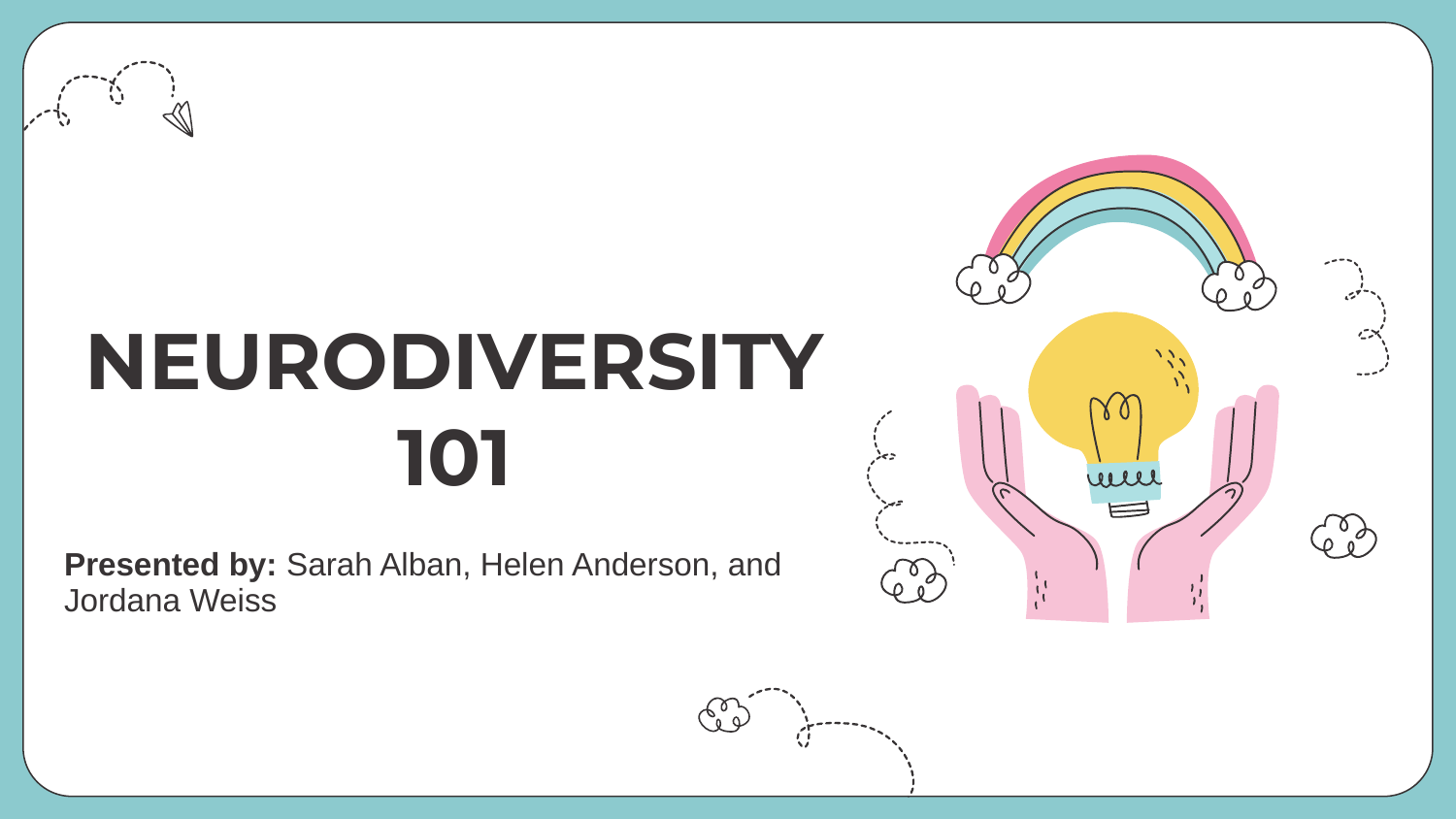

# NEURODIVERSITY 101
Presented by: Sarah Alban, Helen Anderson, and Jordana Weiss